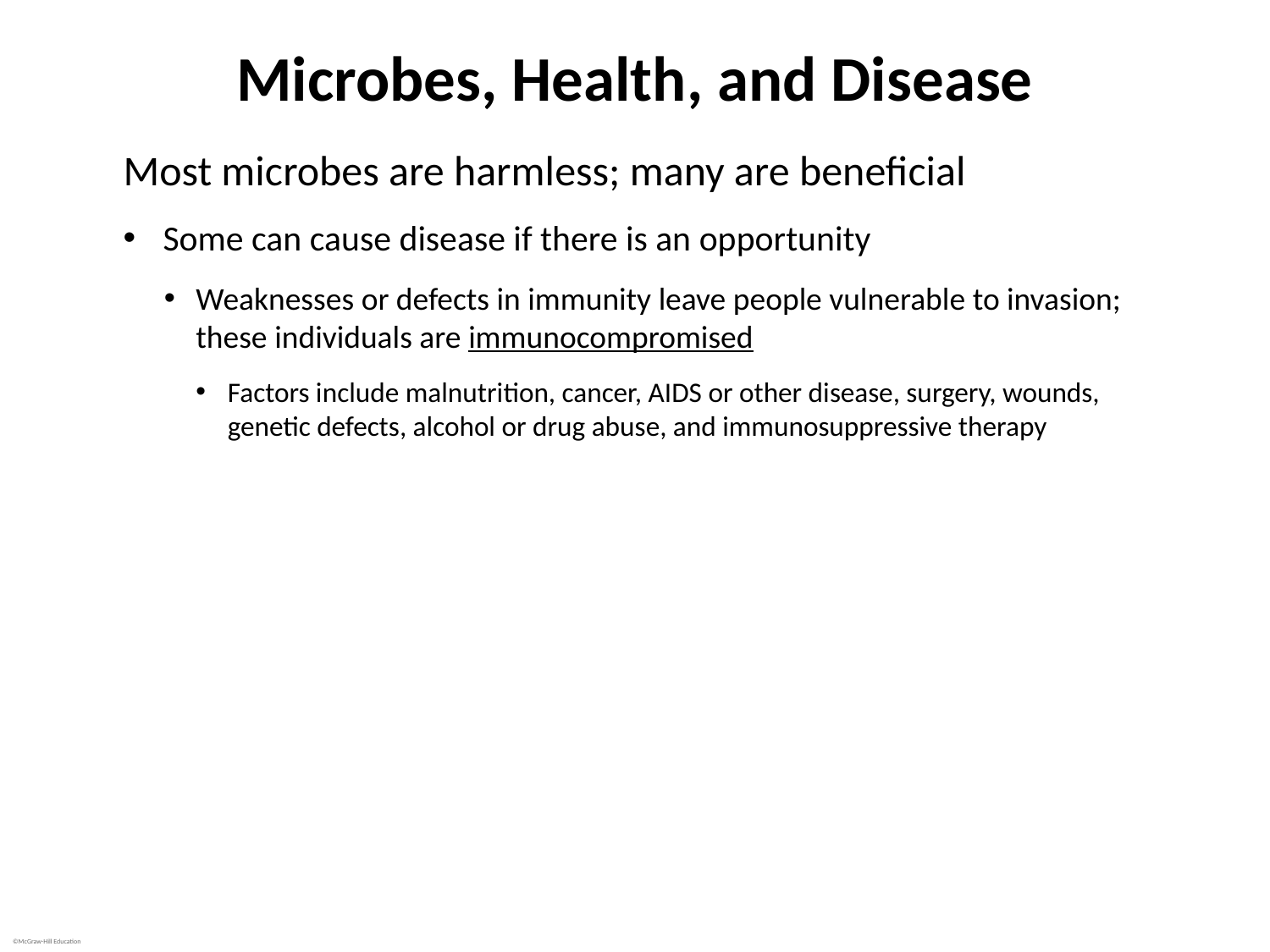

# Microbes, Health, and Disease
Most microbes are harmless; many are beneficial
Some can cause disease if there is an opportunity
Weaknesses or defects in immunity leave people vulnerable to invasion; these individuals are immunocompromised
Factors include malnutrition, cancer, AIDS or other disease, surgery, wounds, genetic defects, alcohol or drug abuse, and immunosuppressive therapy